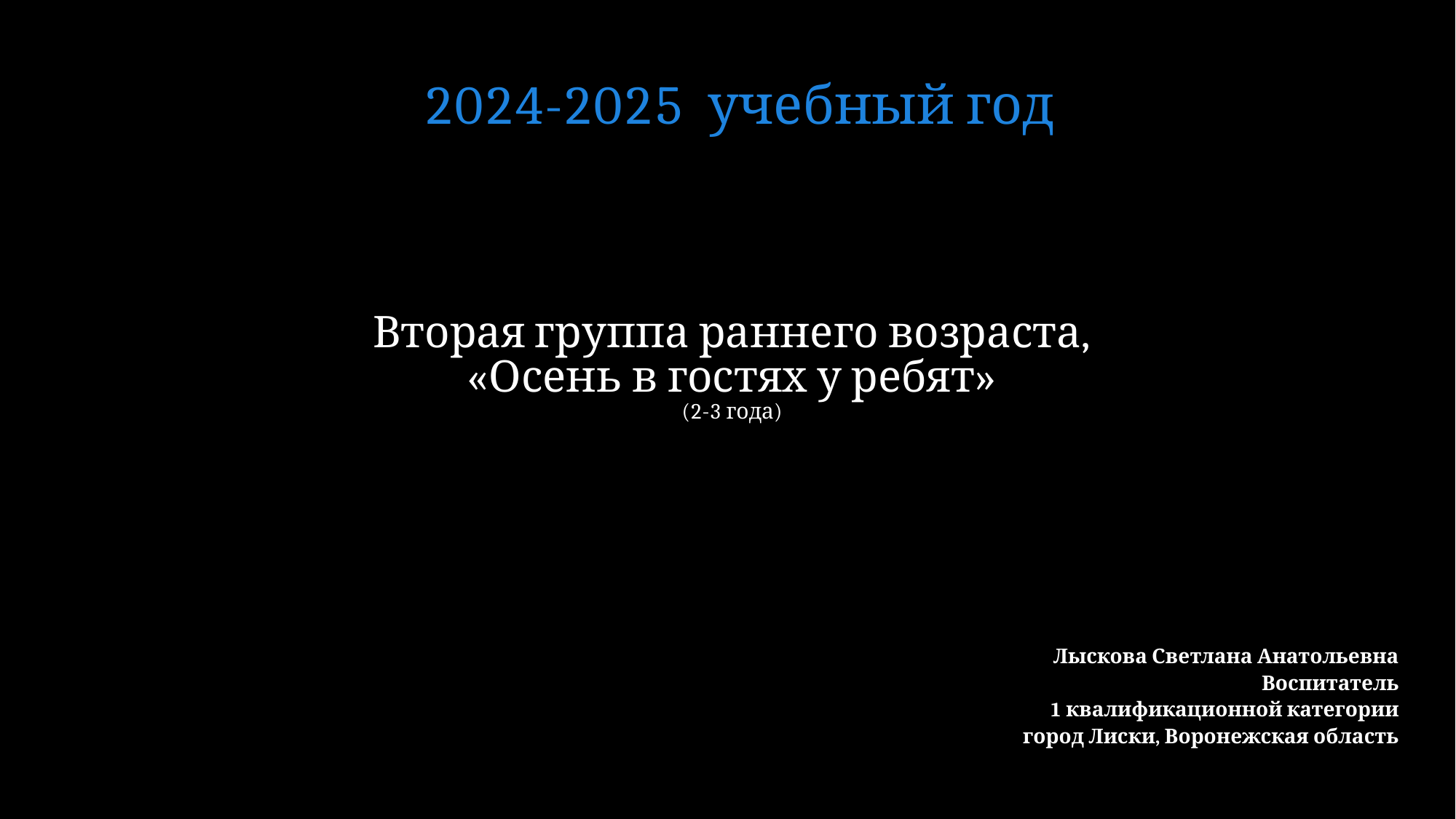

2024-2025  учебный год
# Вторая группа раннего возраста, «Осень в гостях у ребят» (2-3 года)

Лыскова Светлана Анатольевна
Воспитатель
 1 квалификационной категории
 город Лиски, Воронежская область